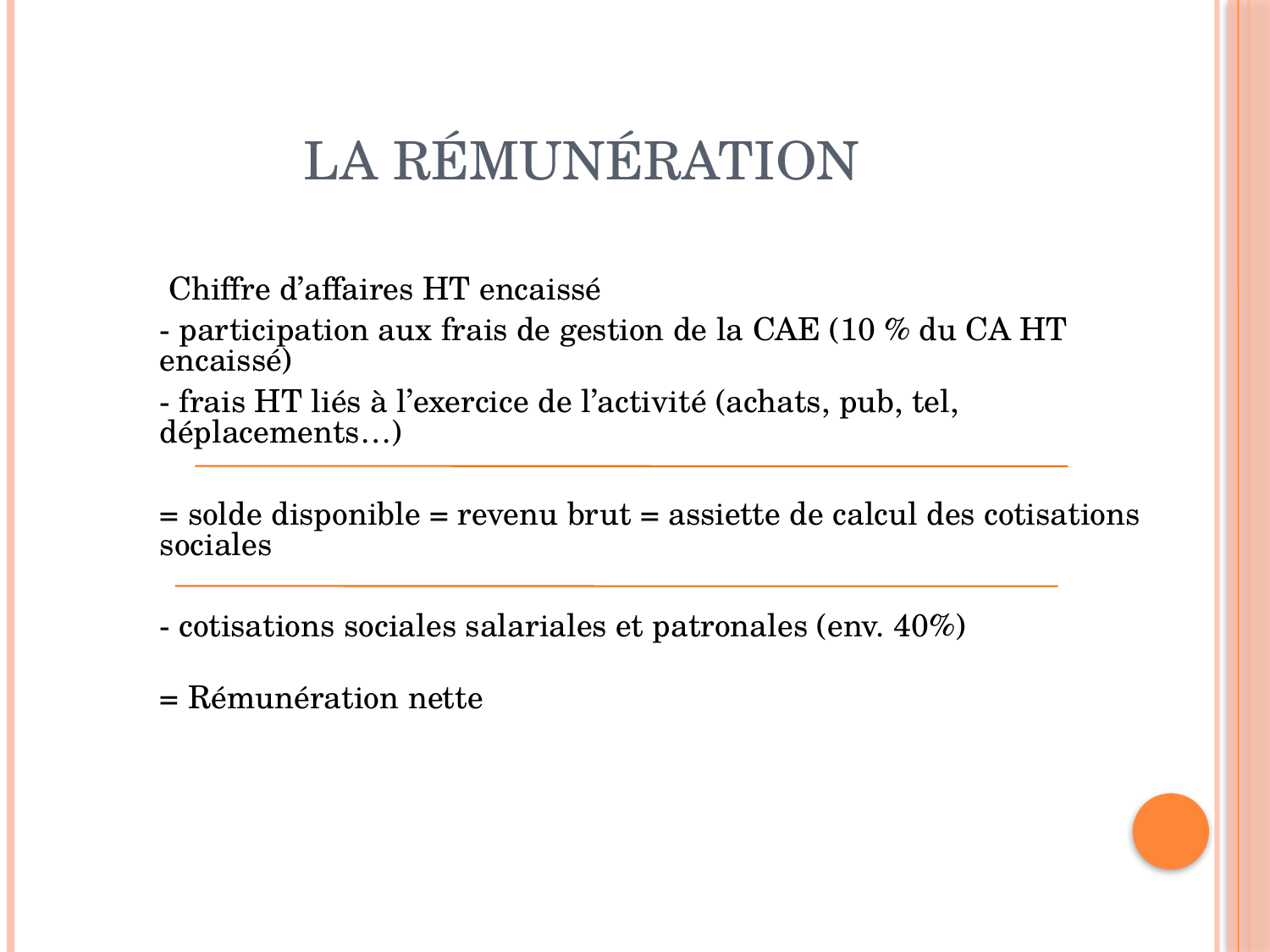

# La rémunération

	 Chiffre d’affaires HT encaissé
	- participation aux frais de gestion de la CAE (10 % du CA HT encaissé)
	- frais HT liés à l’exercice de l’activité (achats, pub, tel, déplacements…)

	= solde disponible = revenu brut = assiette de calcul des cotisations sociales

	- cotisations sociales salariales et patronales (env. 40%)
 
= Rémunération nette